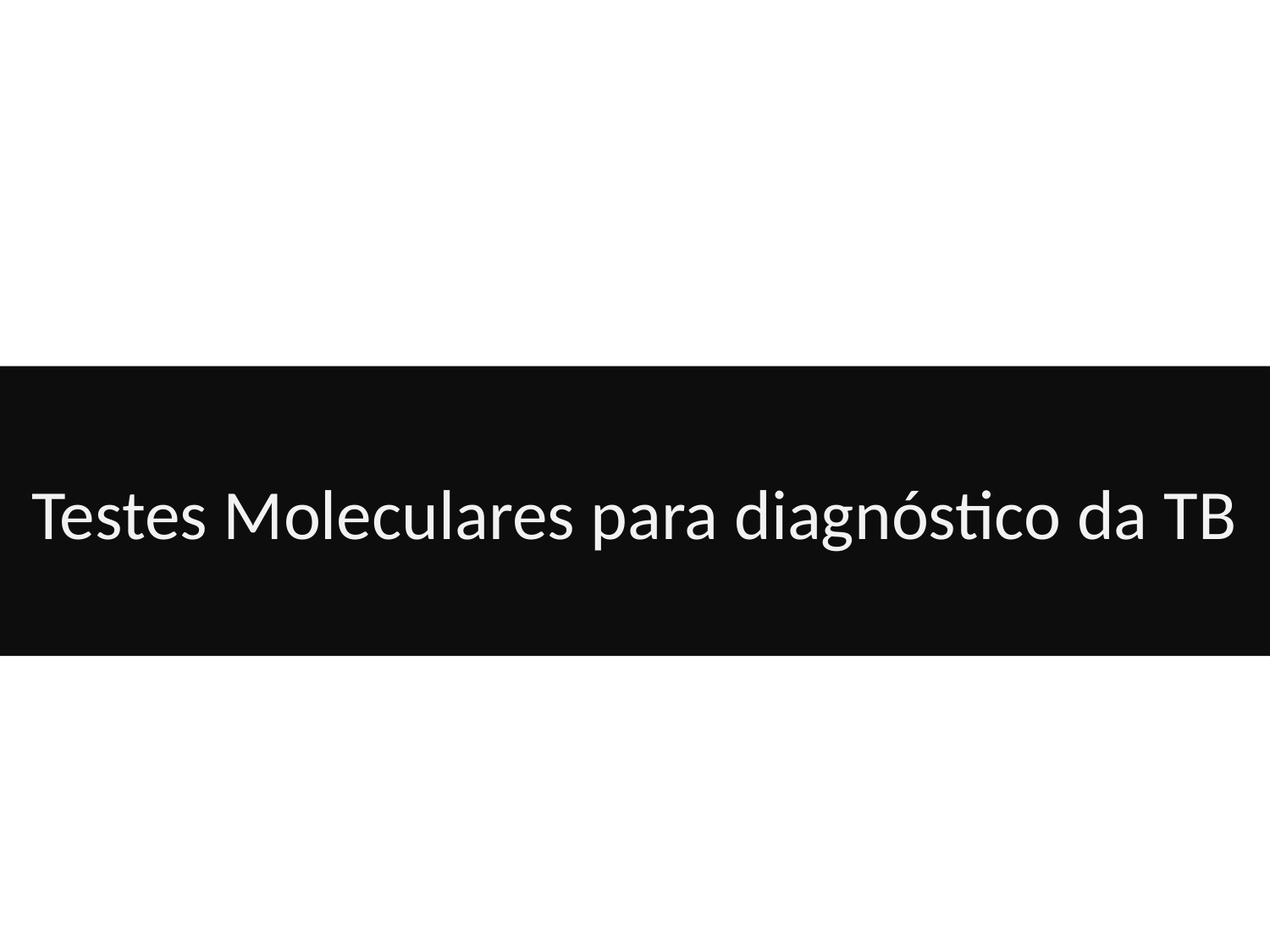

# Testes Moleculares para diagnóstico da TB